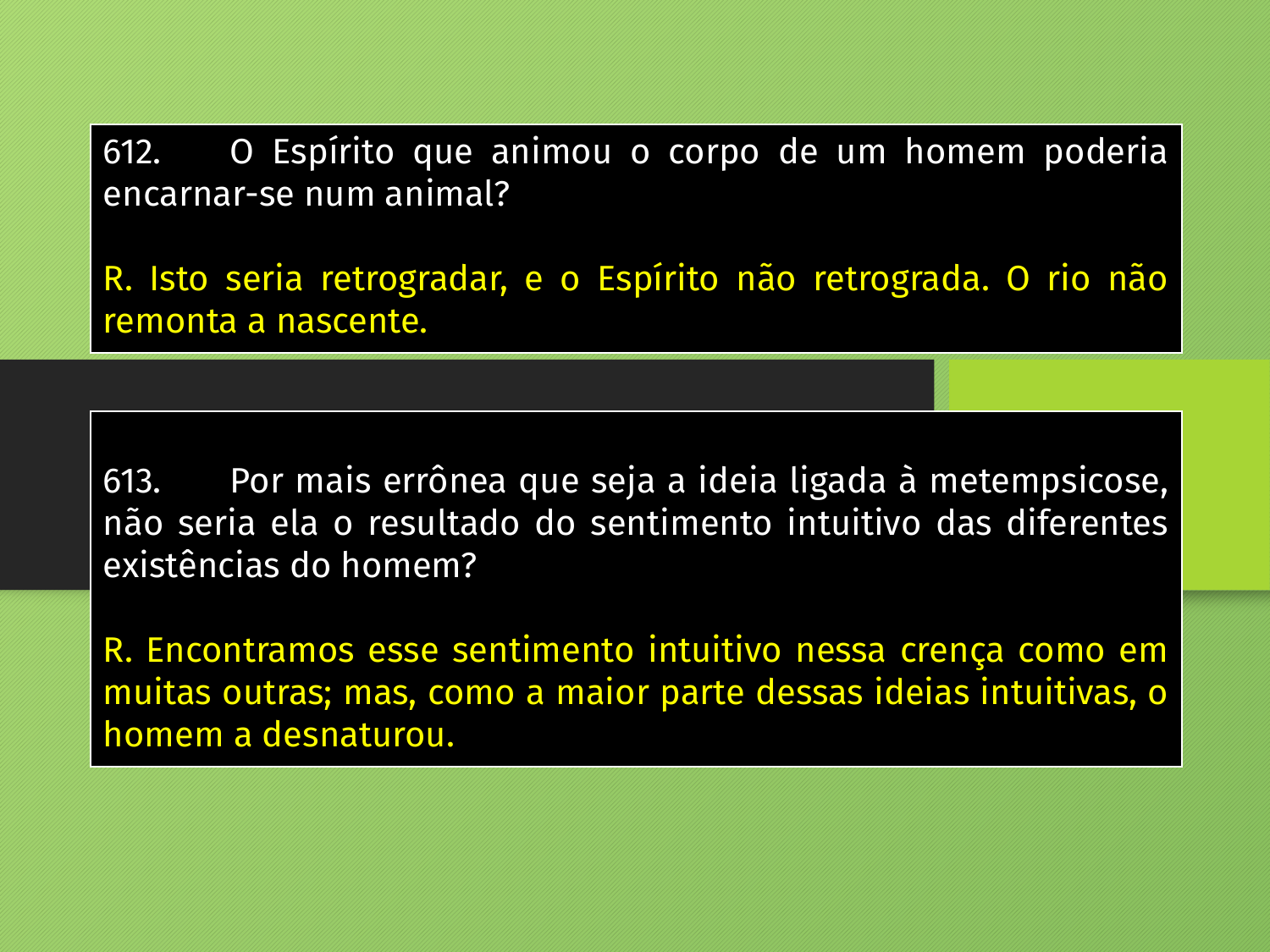

| 612. O Espírito que animou o corpo de um homem poderia encarnar-se num animal? R. Isto seria retrogradar, e o Espírito não retrograda. O rio não remonta a nascente. |
| --- |
| 613. Por mais errônea que seja a ideia ligada à metempsicose, não seria ela o resultado do sentimento intuitivo das diferentes existências do homem? R. Encontramos esse sentimento intuitivo nessa crença como em muitas outras; mas, como a maior parte dessas ideias intuitivas, o homem a desnaturou. |
| --- |